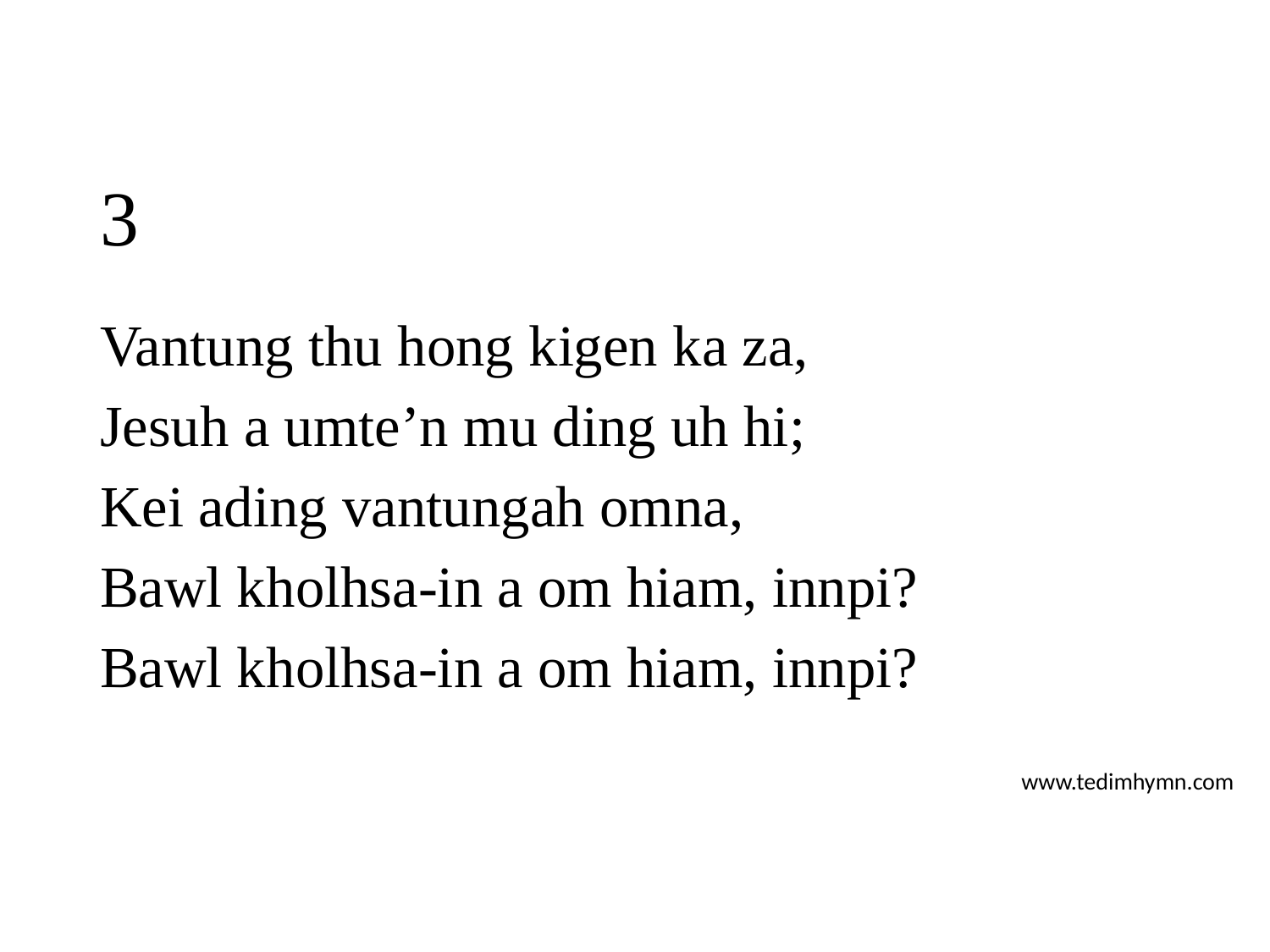

# 3
Vantung thu hong kigen ka za,
Jesuh a umte’n mu ding uh hi;
Kei ading vantungah omna,
Bawl kholhsa-in a om hiam, innpi?
Bawl kholhsa-in a om hiam, innpi?

www.tedimhymn.com